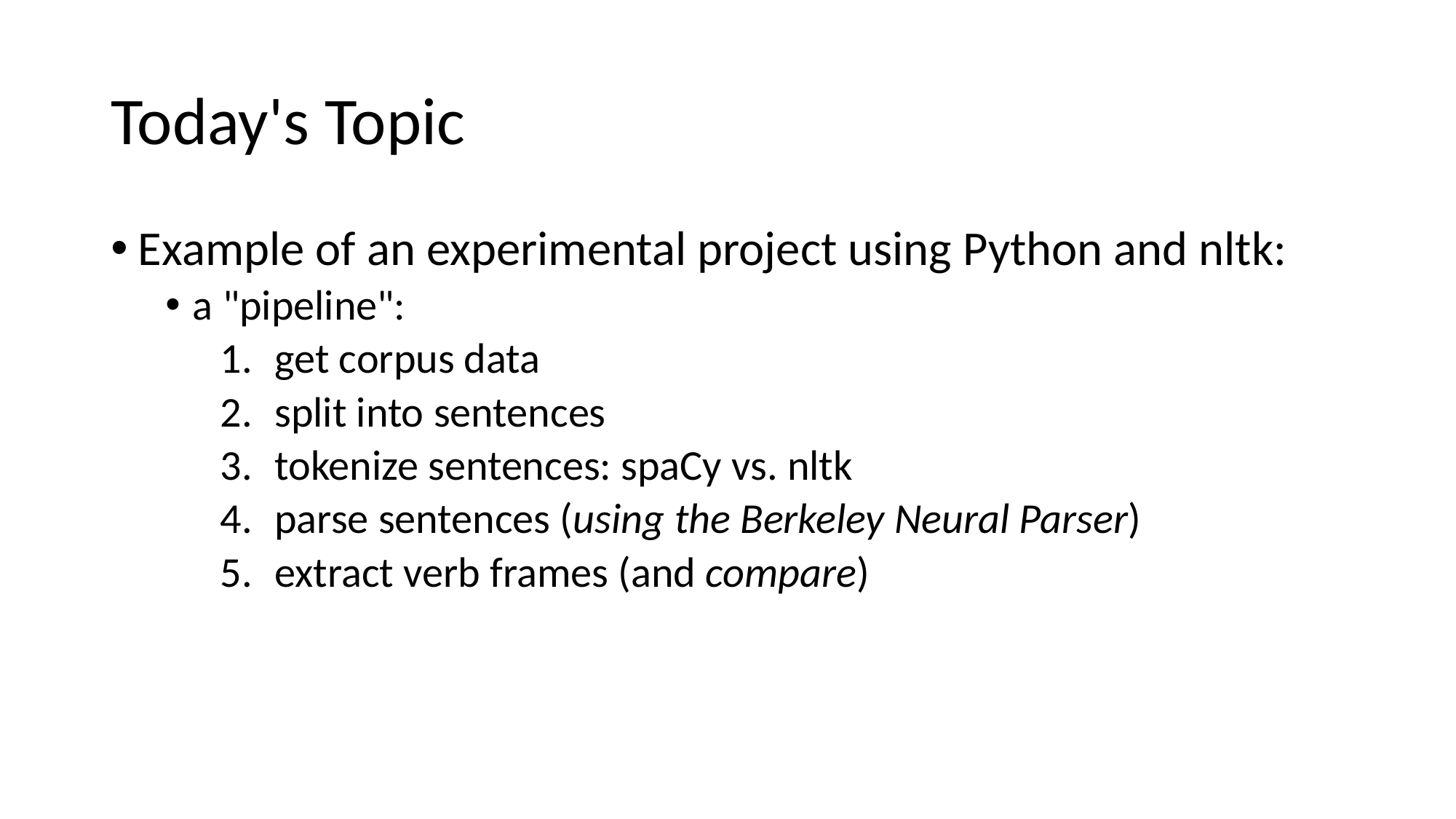

# Today's Topic
Example of an experimental project using Python and nltk:
a "pipeline":
get corpus data
split into sentences
tokenize sentences: spaCy vs. nltk
parse sentences (using the Berkeley Neural Parser)
extract verb frames (and compare)